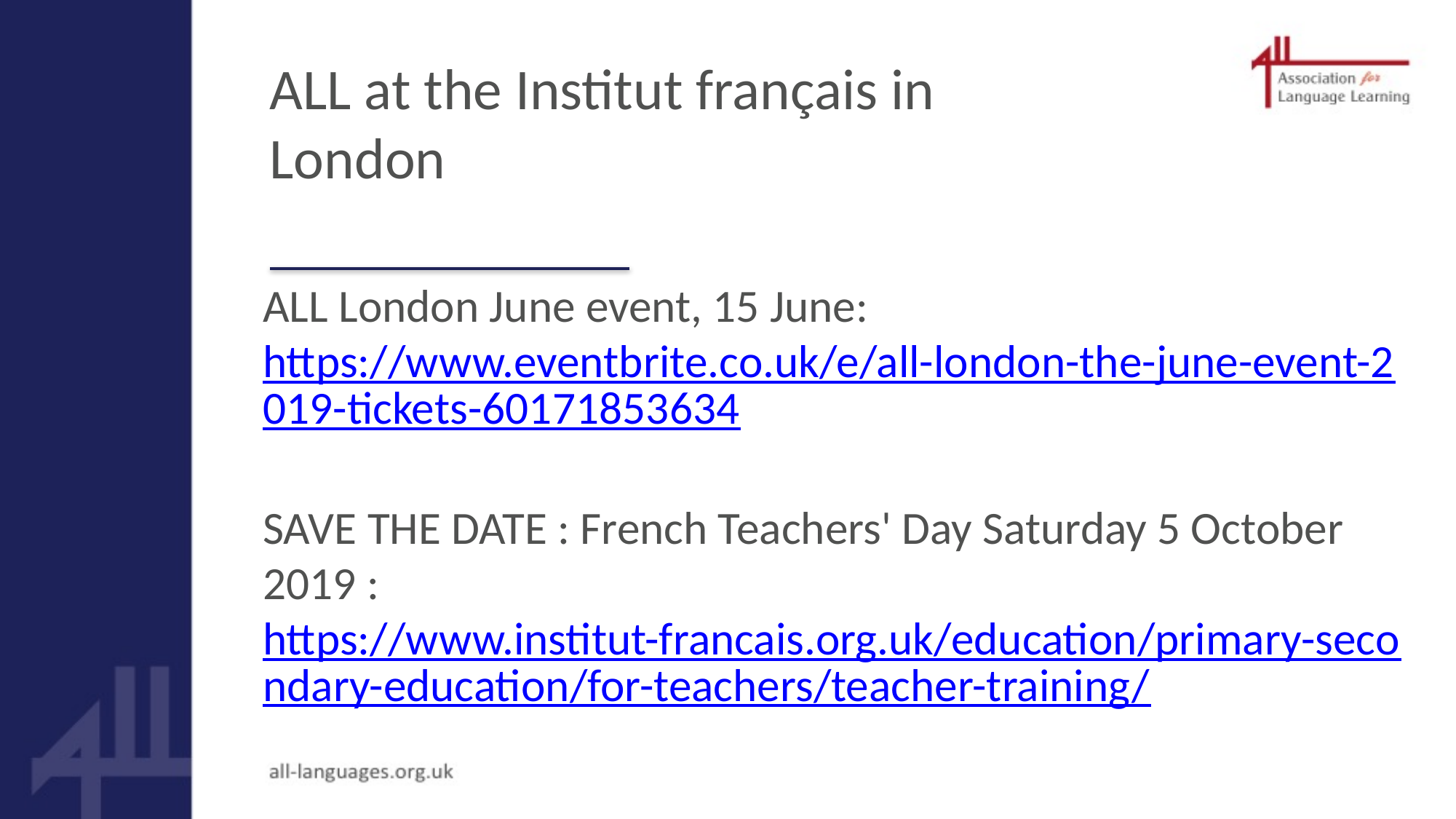

# ALL at the Institut français in London
ALL London June event, 15 June: https://www.eventbrite.co.uk/e/all-london-the-june-event-2019-tickets-60171853634
SAVE THE DATE : French Teachers' Day Saturday 5 October 2019 : https://www.institut-francais.org.uk/education/primary-secondary-education/for-teachers/teacher-training/